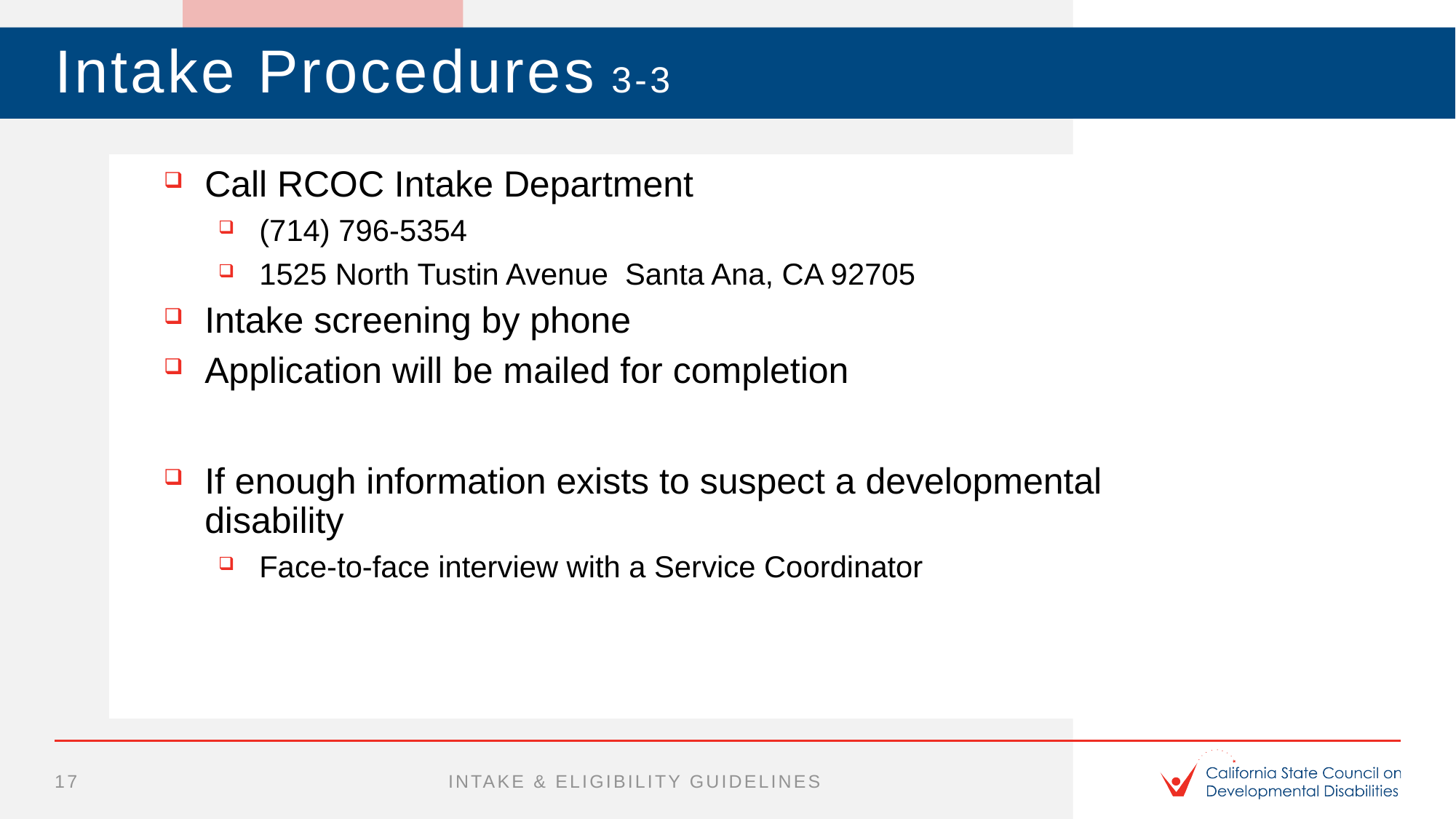

# Intake Procedures 3-3
Call RCOC Intake Department
(714) 796-5354
1525 North Tustin Avenue  Santa Ana, CA 92705
Intake screening by phone
Application will be mailed for completion

If enough information exists to suspect a developmental disability
Face-to-face interview with a Service Coordinator

17
intake & eligibility guidelines